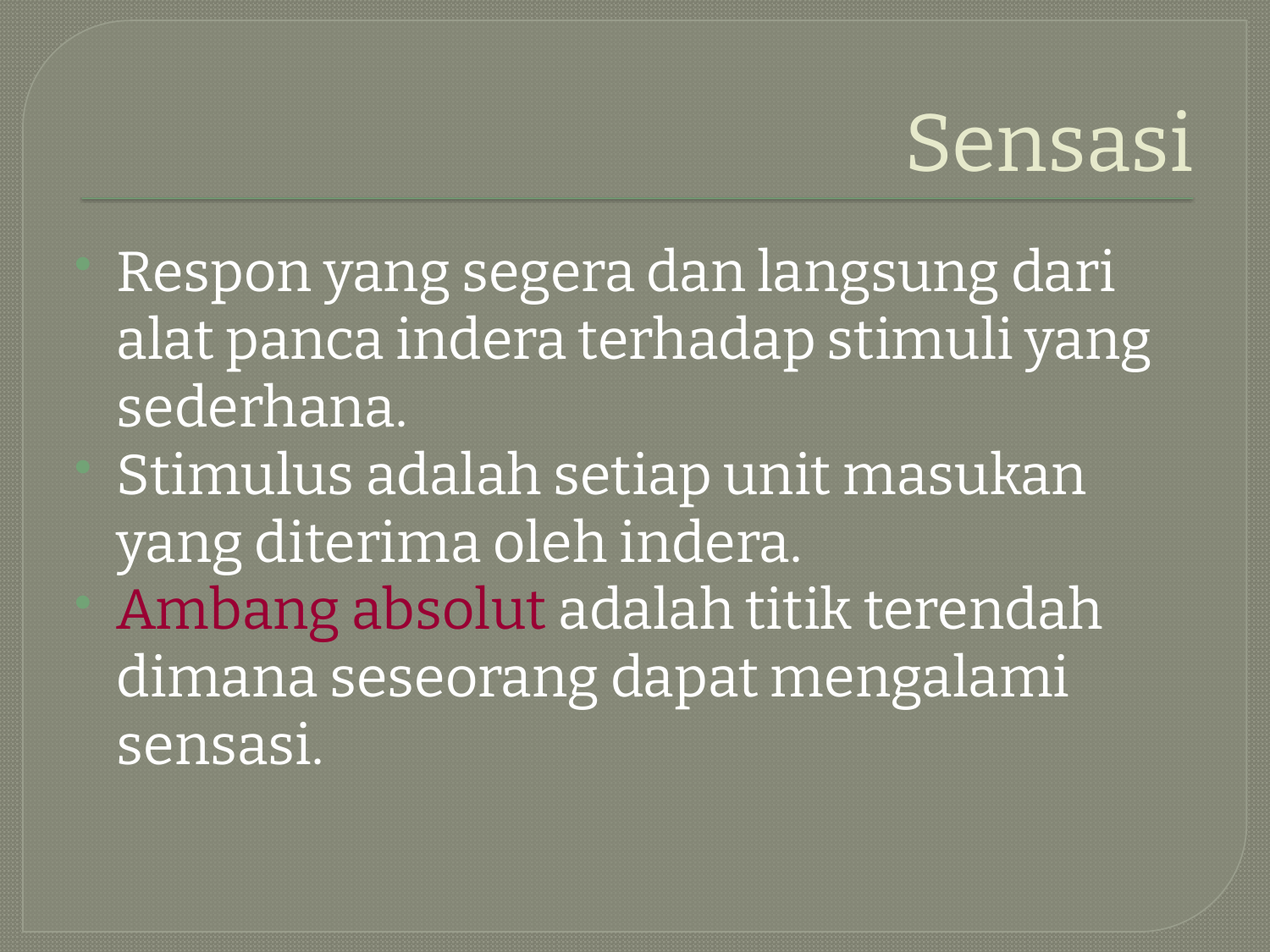

# Sensasi
Respon yang segera dan langsung dari alat panca indera terhadap stimuli yang sederhana.
Stimulus adalah setiap unit masukan yang diterima oleh indera.
Ambang absolut adalah titik terendah dimana seseorang dapat mengalami sensasi.